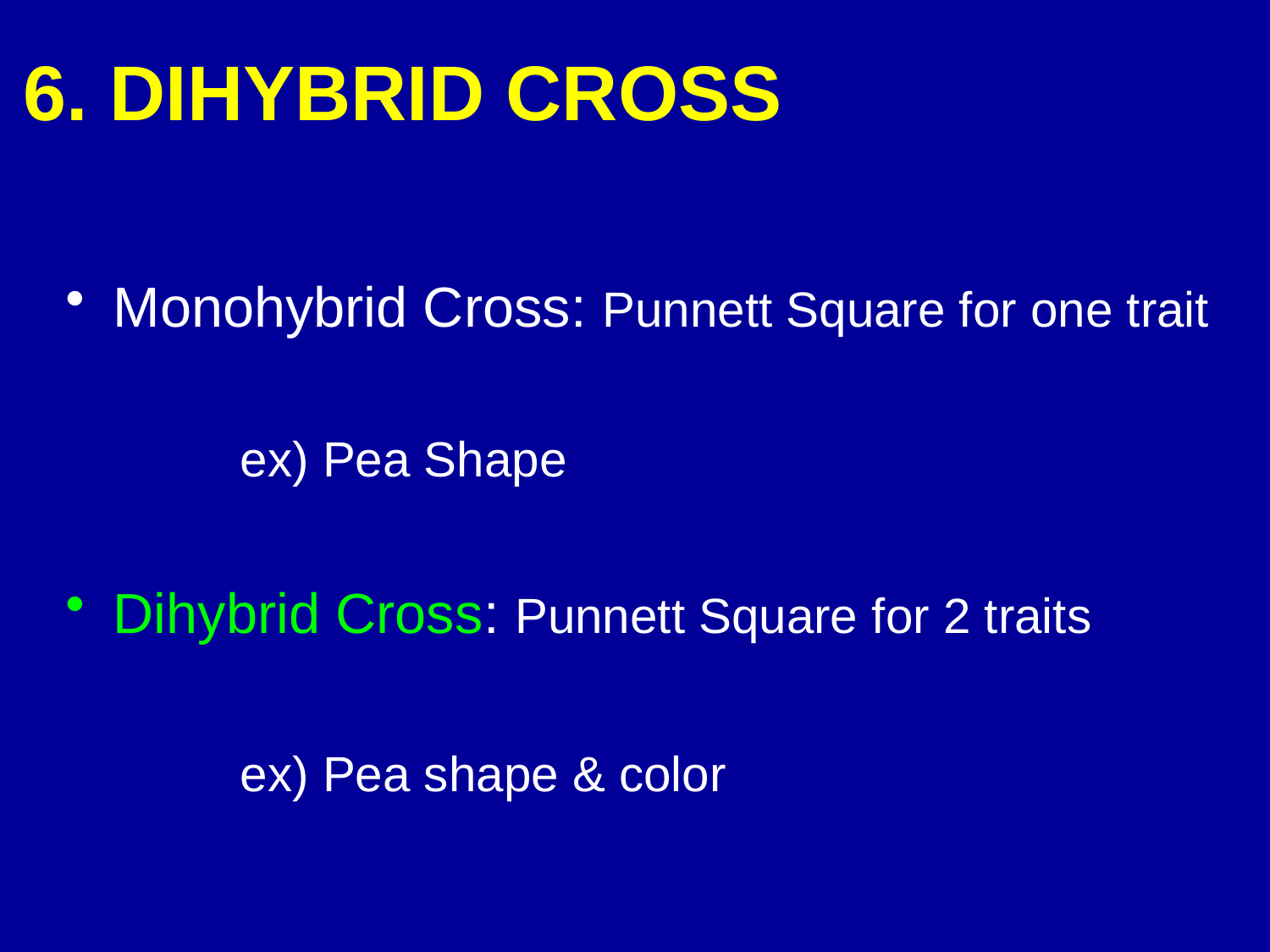

# 6. DIHYBRID CROSS
Monohybrid Cross: Punnett Square for one trait

		ex) Pea Shape

Dihybrid Cross: Punnett Square for 2 traits

		ex) Pea shape & color